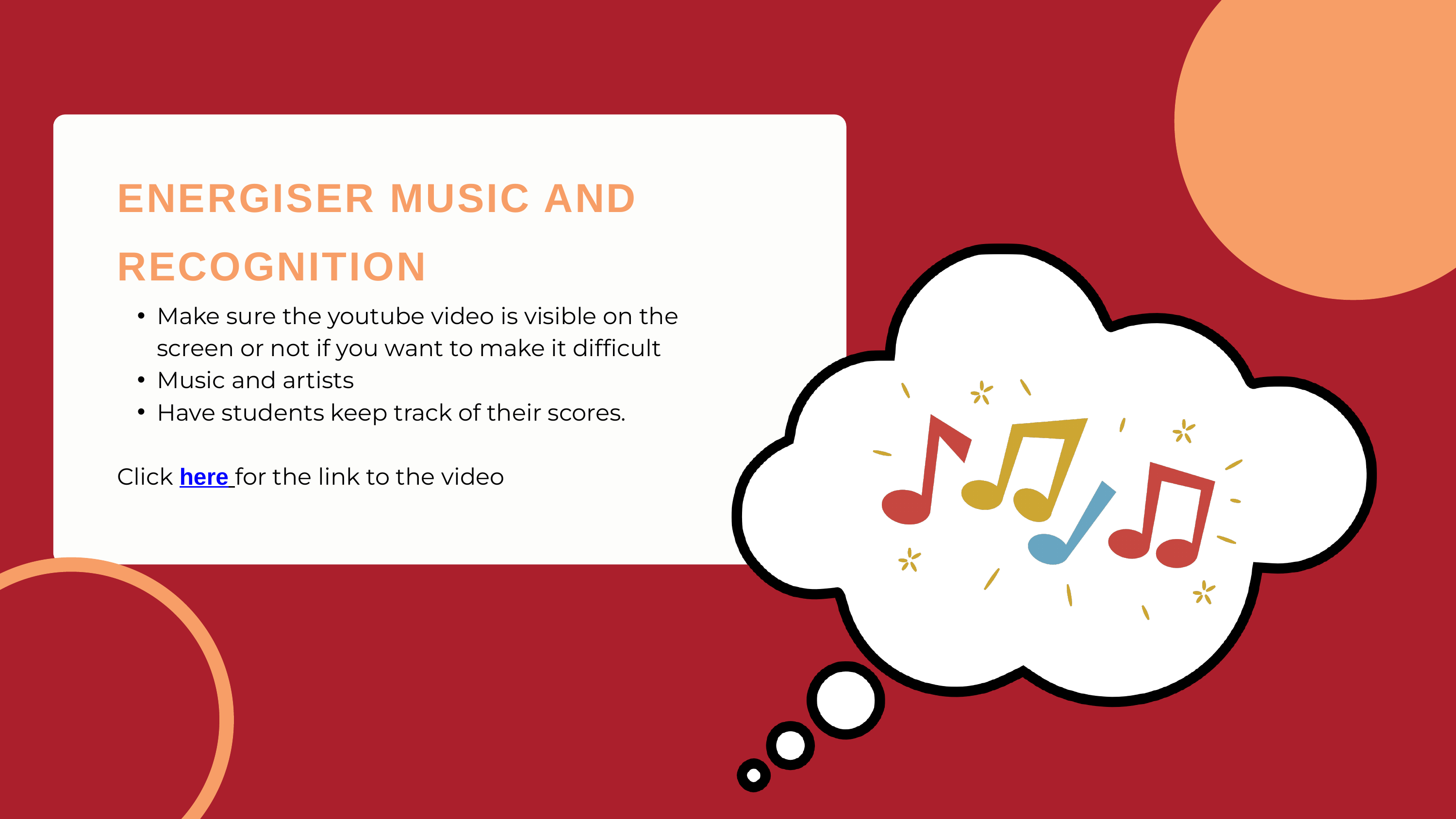

ENERGISER MUSIC AND RECOGNITION

Make sure the youtube video is visible on the screen or not if you want to make it difficult
Music and artists
Have students keep track of their scores.

Click here for the link to the video